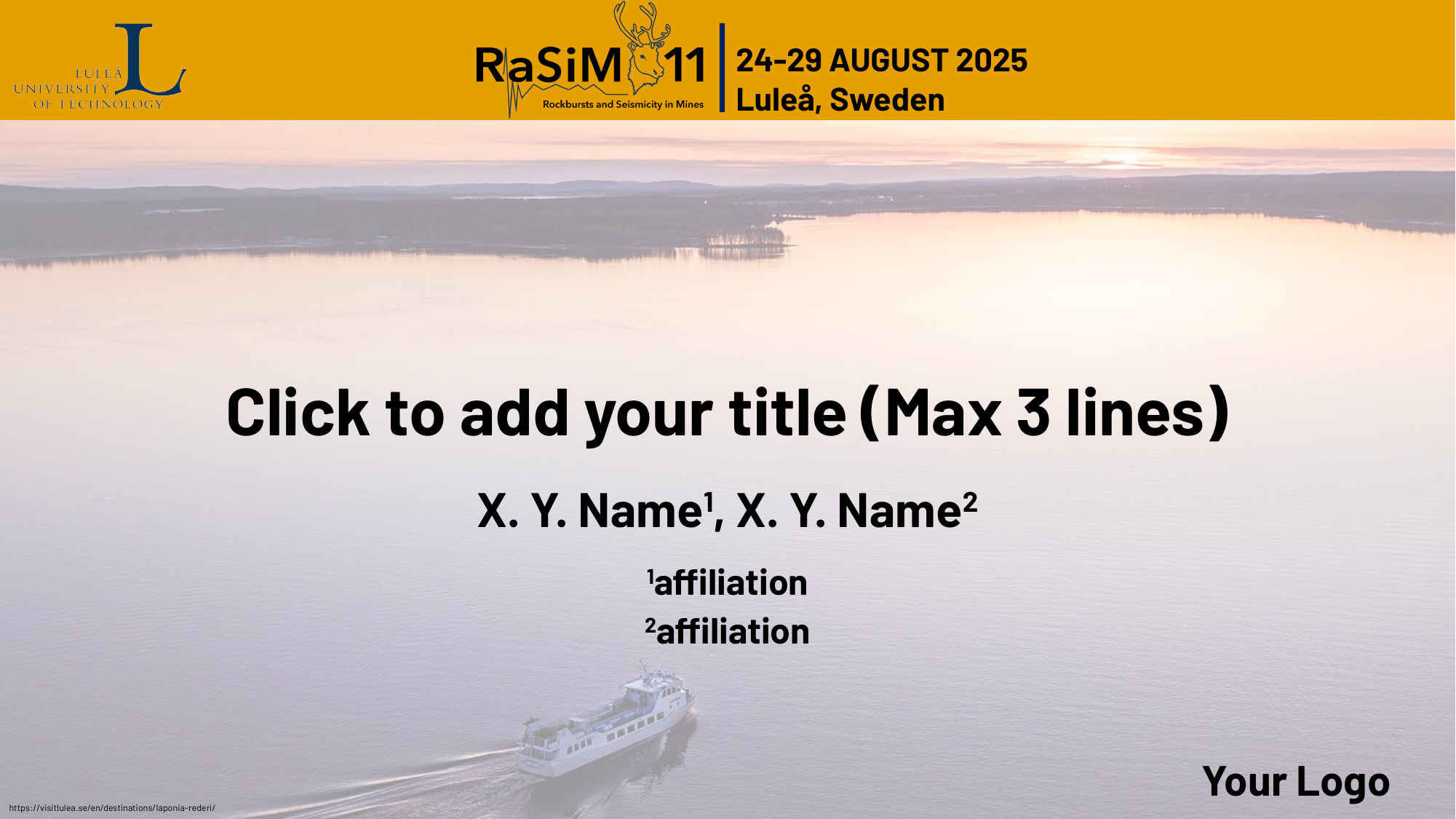

Click to add your title (Max 3 lines)
X. Y. Name1, X. Y. Name2
1affiliation​
2affiliation
Your Logo